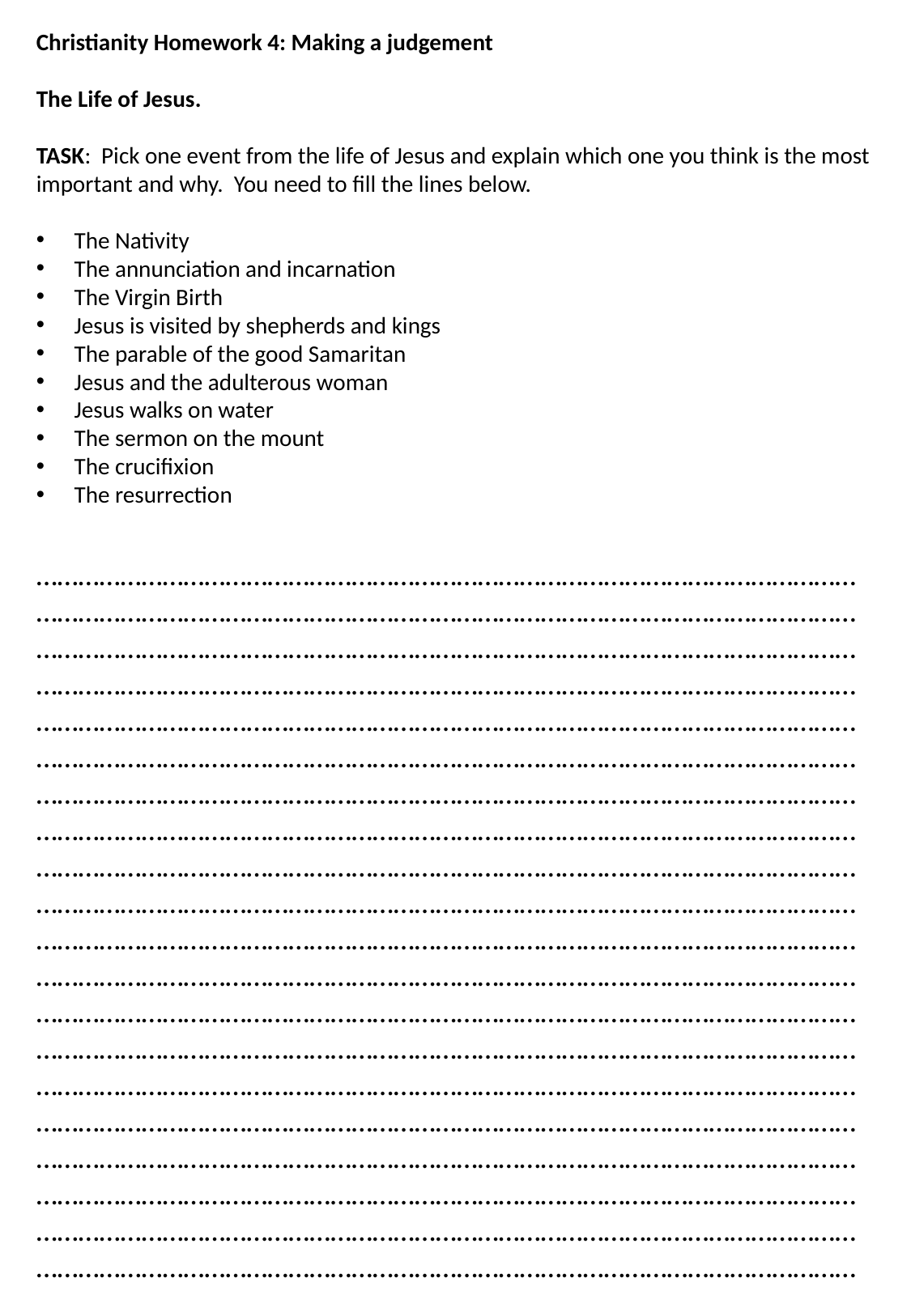

Christianity Homework 4: Making a judgement

The Life of Jesus.

TASK:  Pick one event from the life of Jesus and explain which one you think is the most important and why.  You need to fill the lines below.

The Nativity
The annunciation and incarnation
The Virgin Birth
Jesus is visited by shepherds and kings
The parable of the good Samaritan
Jesus and the adulterous woman
Jesus walks on water
The sermon on the mount
The crucifixion
The resurrection
………………………………………………………………………………………………………………………………………………………………………………………………………………………………………………………………………………………………………………………………………………………………………………………………………………………………
………………………………………………………………………………………………………………………………………………………………………………………………………………
………………………………………………………………………………………………………………………………………………………………………………………………………………
………………………………………………………………………………………………………………………………………………………………………………………………………………
………………………………………………………………………………………………………………………………………………………………………………………………………………
………………………………………………………………………………………………………………………………………………………………………………………………………………
………………………………………………………………………………………………………………………………………………………………………………………………………………
………………………………………………………………………………………………………………………………………………………………………………………………………………
………………………………………………………………………………………………………………………………………………………………………………………………………………